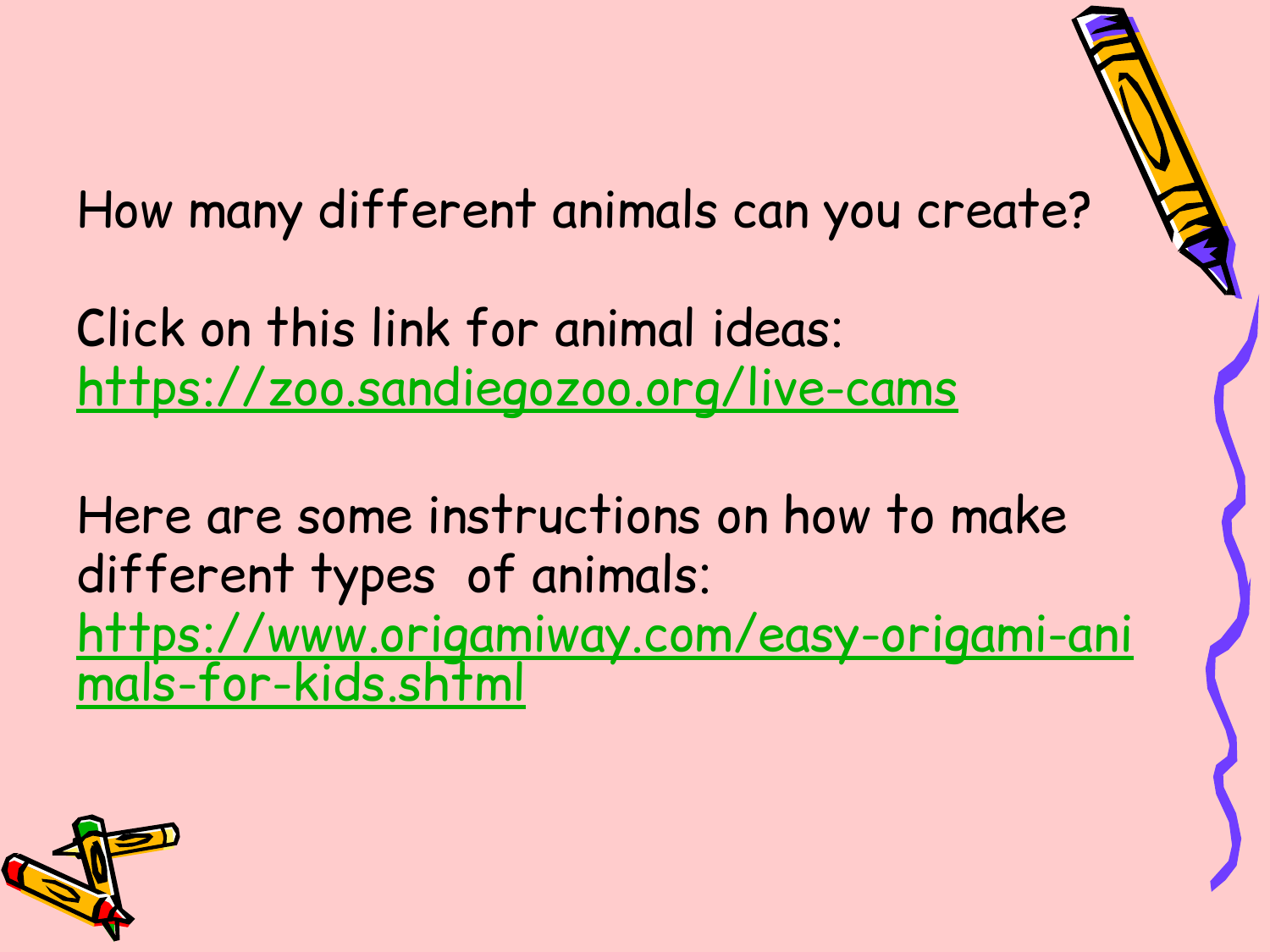

How many different animals can you create?
Click on this link for animal ideas:
https://zoo.sandiegozoo.org/live-cams
Here are some instructions on how to make different types  of animals:
https://www.origamiway.com/easy-origami-animals-for-kids.shtml